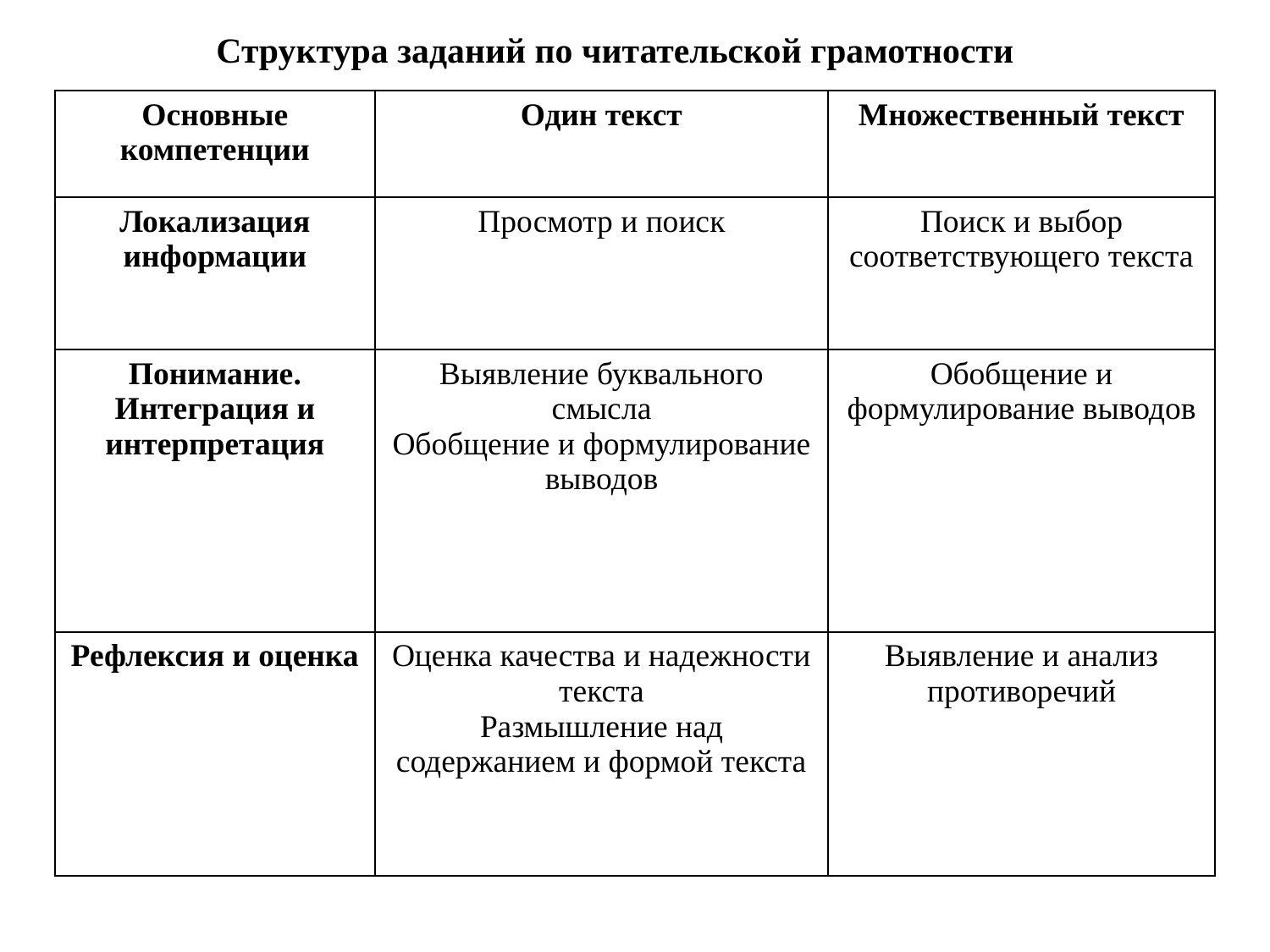

Структура заданий по читательской грамотности
| Основные компетенции | Один текст | Множественный текст |
| --- | --- | --- |
| Локализация информации | Просмотр и поиск | Поиск и выбор соответствующего текста |
| Понимание. Интеграция и интерпретация | Выявление буквального смысла Обобщение и формулирование выводов | Обобщение и формулирование выводов |
| Рефлексия и оценка | Оценка качества и надежности текста Размышление над содержанием и формой текста | Выявление и анализ противоречий |